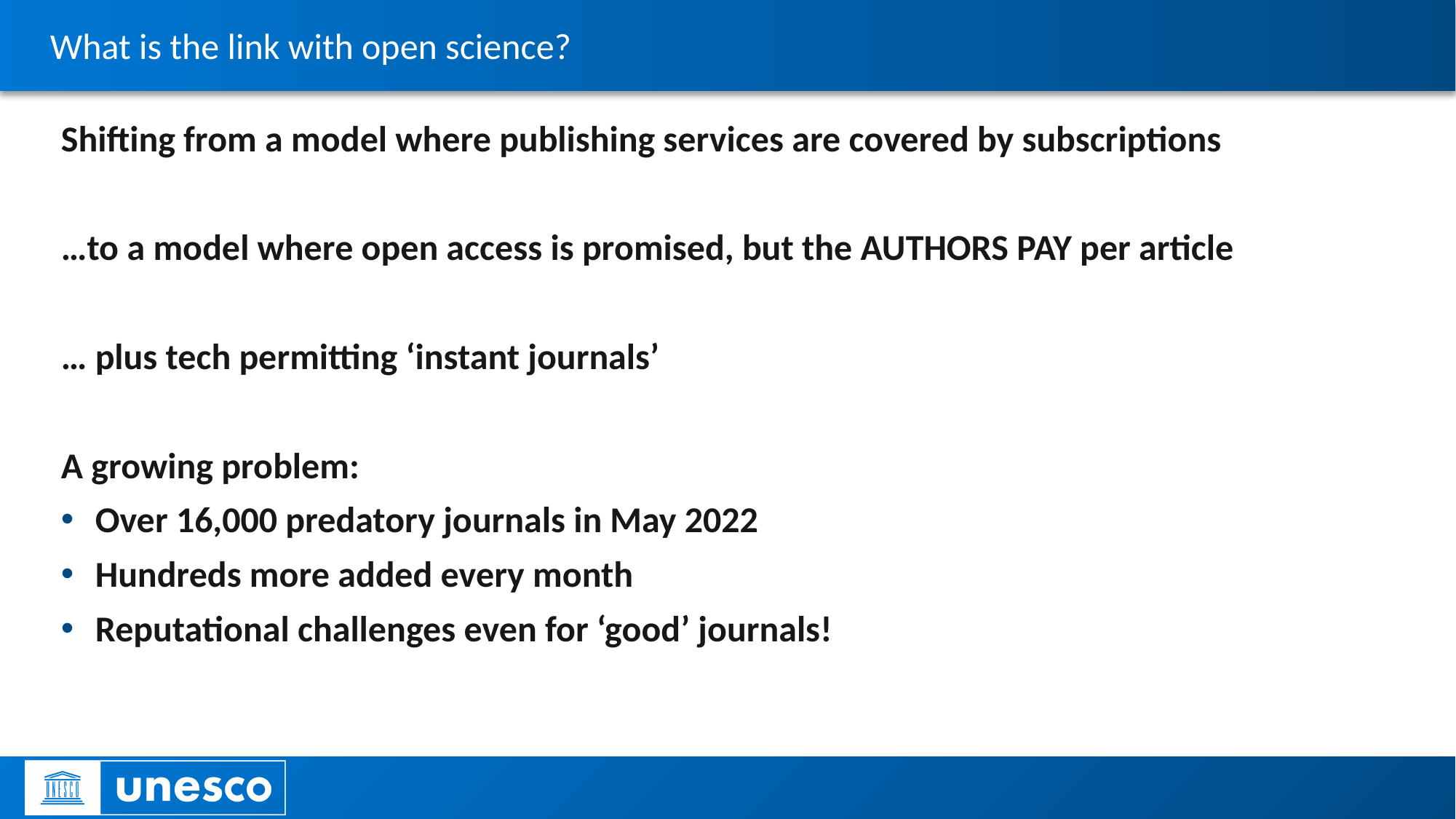

# What is the link with open science?
Shifting from a model where publishing services are covered by subscriptions

…to a model where open access is promised, but the AUTHORS PAY per article

… plus tech permitting ‘instant journals’

A growing problem:
Over 16,000 predatory journals in May 2022
Hundreds more added every month
Reputational challenges even for ‘good’ journals!